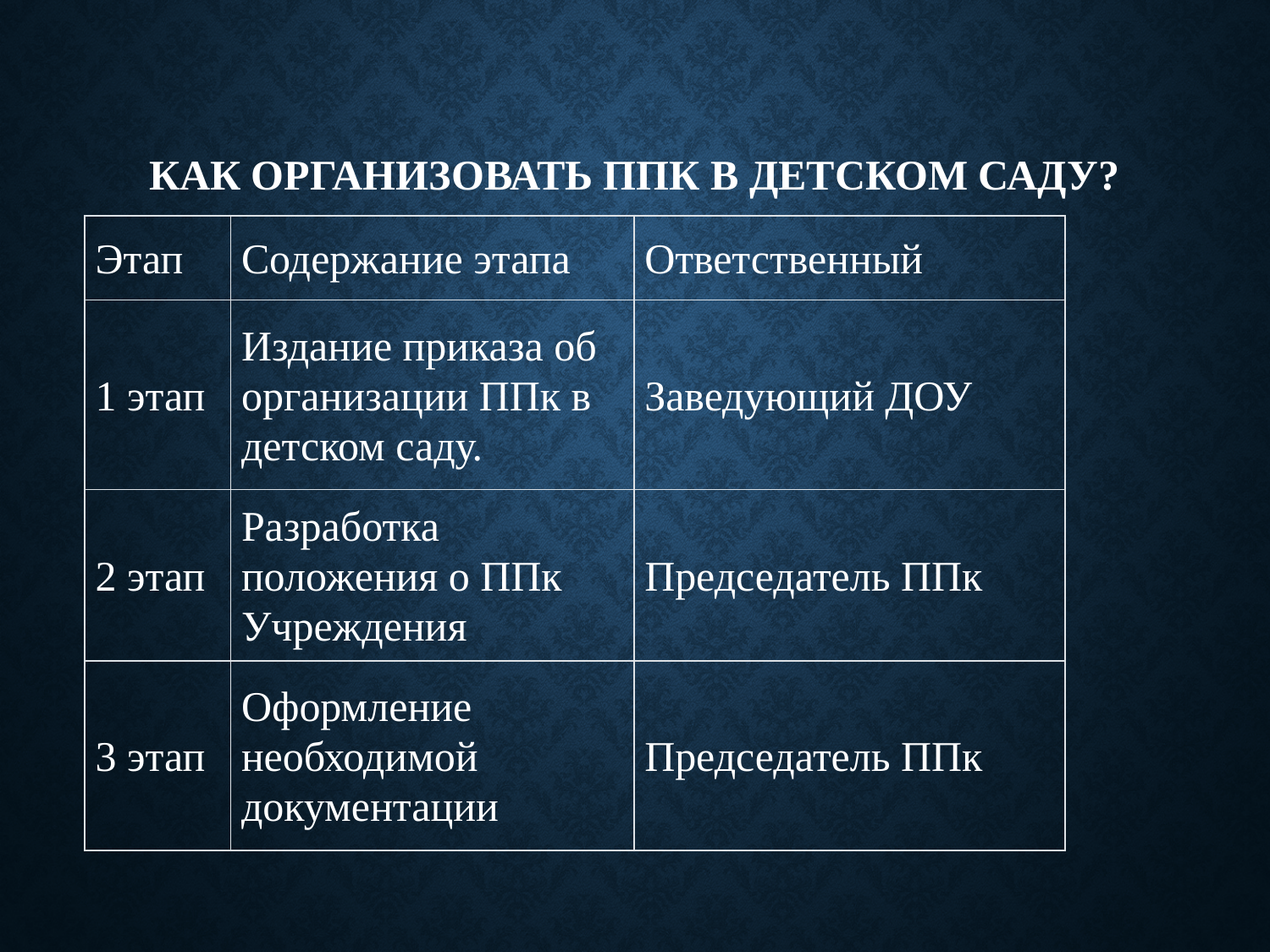

# Как организовать ППк в детском саду?
| Этап | Содержание этапа | Ответственный |
| --- | --- | --- |
| 1 этап | Издание приказа об организации ППк в детском саду. | Заведующий ДОУ |
| 2 этап | Разработка положения о ППк Учреждения | Председатель ППк |
| 3 этап | Оформление необходимой документации | Председатель ППк |